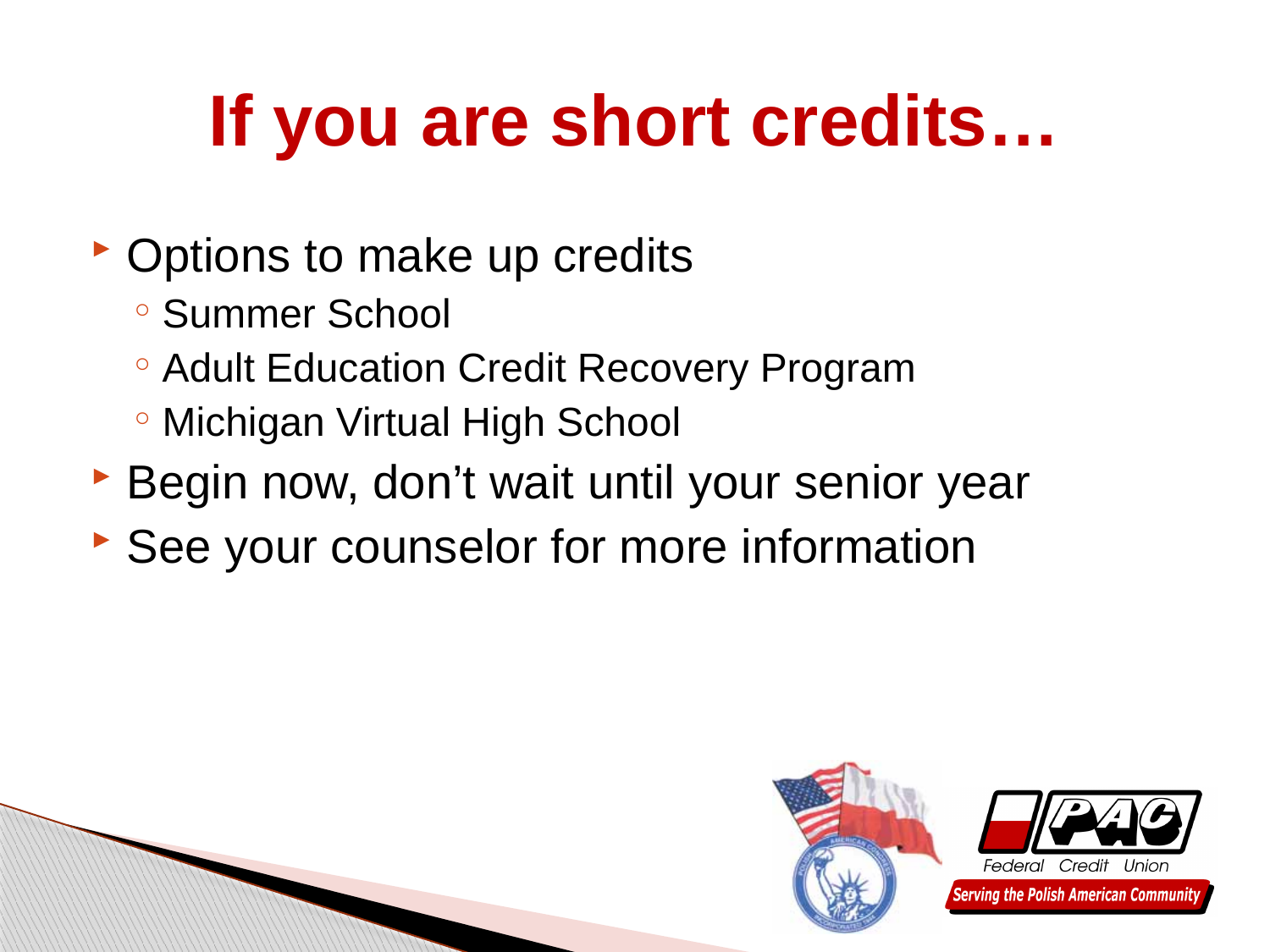

# If you are short credits…
Options to make up credits
Summer School
Adult Education Credit Recovery Program
Michigan Virtual High School
Begin now, don’t wait until your senior year
See your counselor for more information